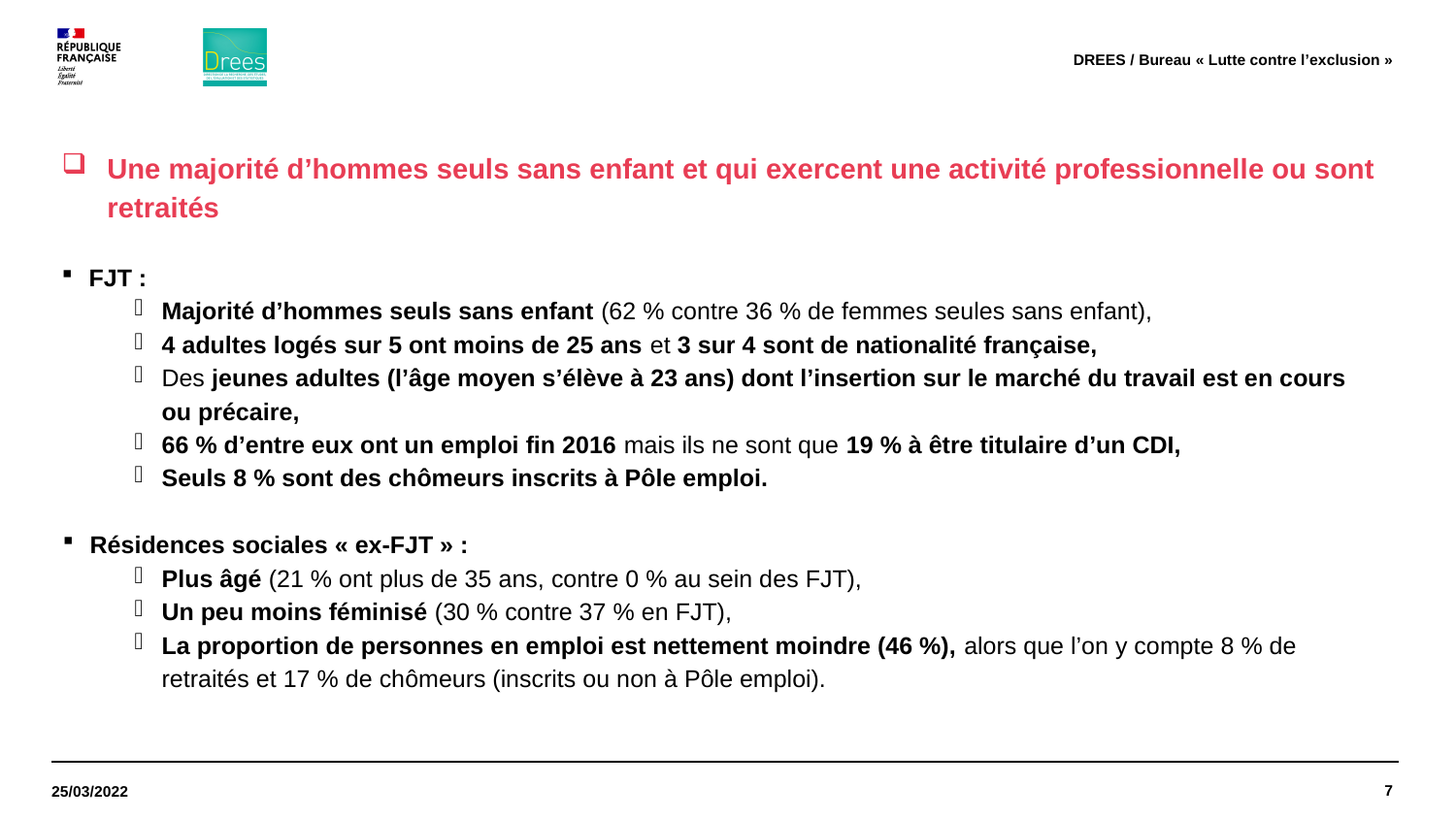

DREES / Bureau « Lutte contre l’exclusion »
Une majorité d’hommes seuls sans enfant et qui exercent une activité professionnelle ou sont retraités

FJT :
Majorité d’hommes seuls sans enfant (62 % contre 36 % de femmes seules sans enfant),
4 adultes logés sur 5 ont moins de 25 ans et 3 sur 4 sont de nationalité française,
Des jeunes adultes (l’âge moyen s’élève à 23 ans) dont l’insertion sur le marché du travail est en cours ou précaire,
66 % d’entre eux ont un emploi fin 2016 mais ils ne sont que 19 % à être titulaire d’un CDI,
Seuls 8 % sont des chômeurs inscrits à Pôle emploi.

Résidences sociales « ex-FJT » :
Plus âgé (21 % ont plus de 35 ans, contre 0 % au sein des FJT),
Un peu moins féminisé (30 % contre 37 % en FJT),
La proportion de personnes en emploi est nettement moindre (46 %), alors que l’on y compte 8 % de retraités et 17 % de chômeurs (inscrits ou non à Pôle emploi).

7
25/03/2022